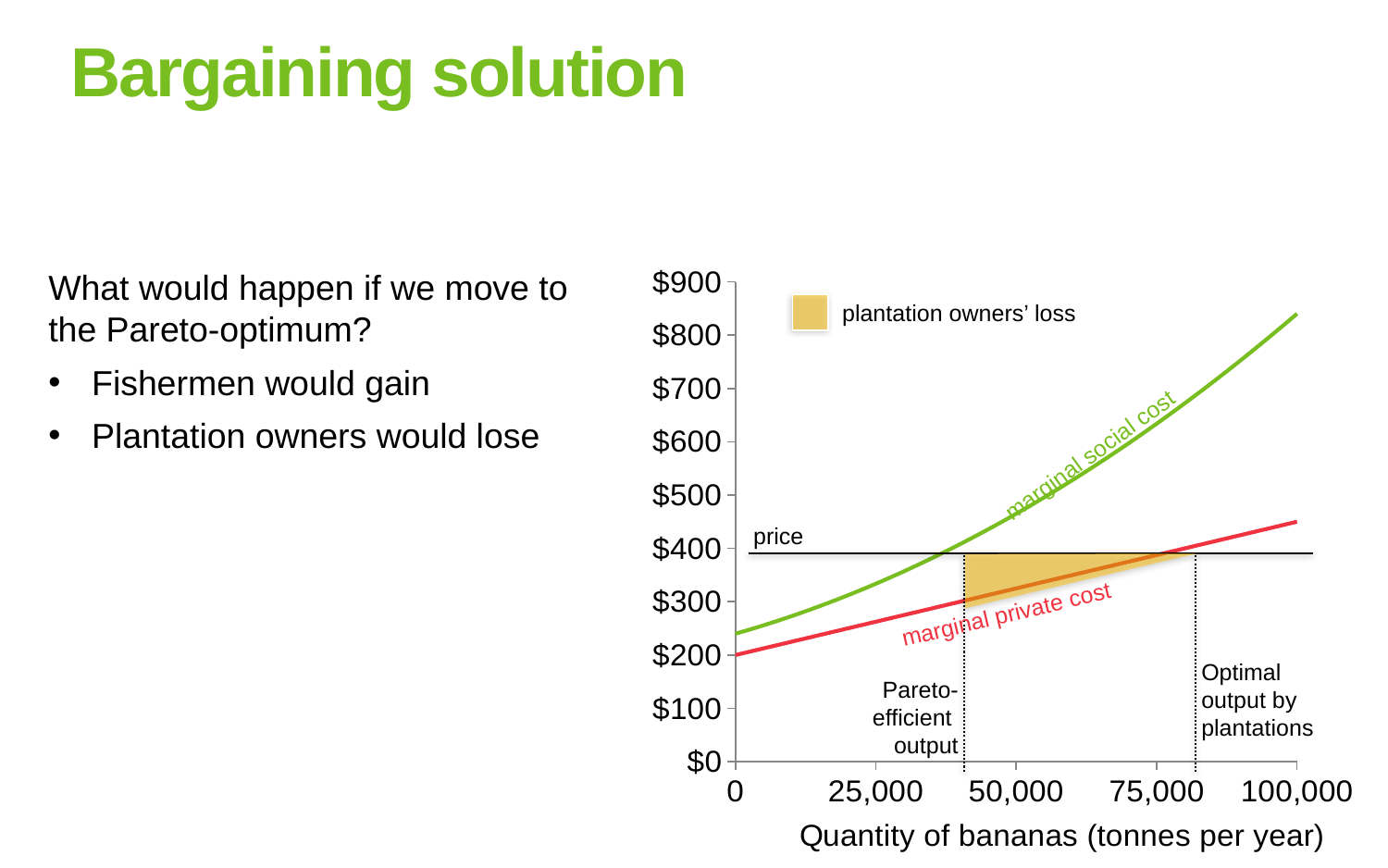

# Bargaining solution
What would happen if we move to the Pareto-optimum?
Fishermen would gain
Plantation owners would lose

### Chart

| Category | Marginal social cost | Marginal private cost |
|---|---|---|
plantation owners’ loss

marginal social cost
price

marginal private cost
Optimal output by plantations
Pareto-efficient
output